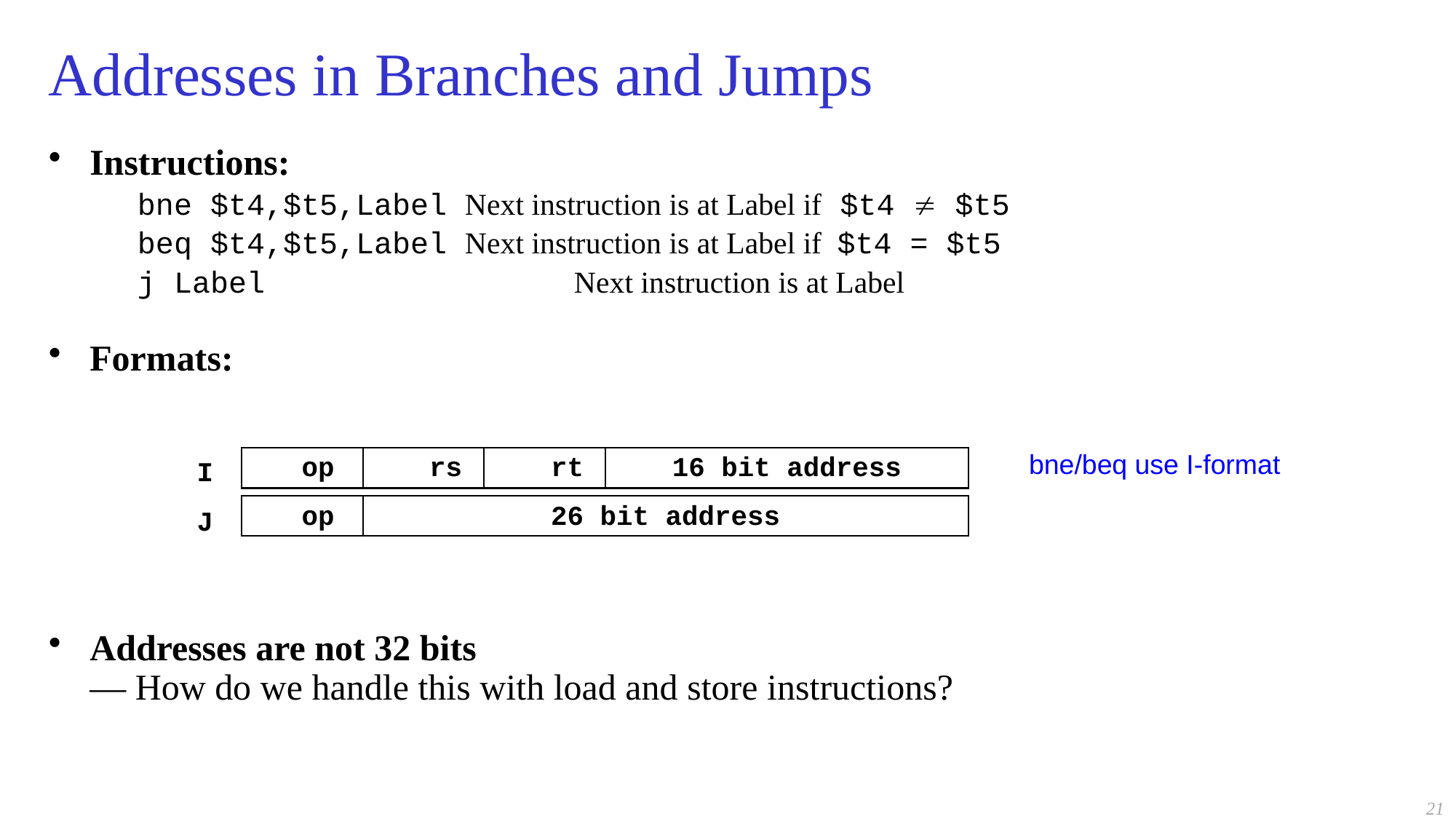

# Addresses in Branches and Jumps

Instructions:
	bne $t4,$t5,Label	Next instruction is at Label if $t4 ≠ $t5
	beq $t4,$t5,Label	Next instruction is at Label if  $t4 = $t5
	j Label			Next instruction is at Label
Formats:

Addresses are not 32 bits
— How do we handle this with load and store instructions?

	  op	  rs	  rt	  16 bit address
bne/beq use I-format

I
J
	  op	  	  26 bit address

21